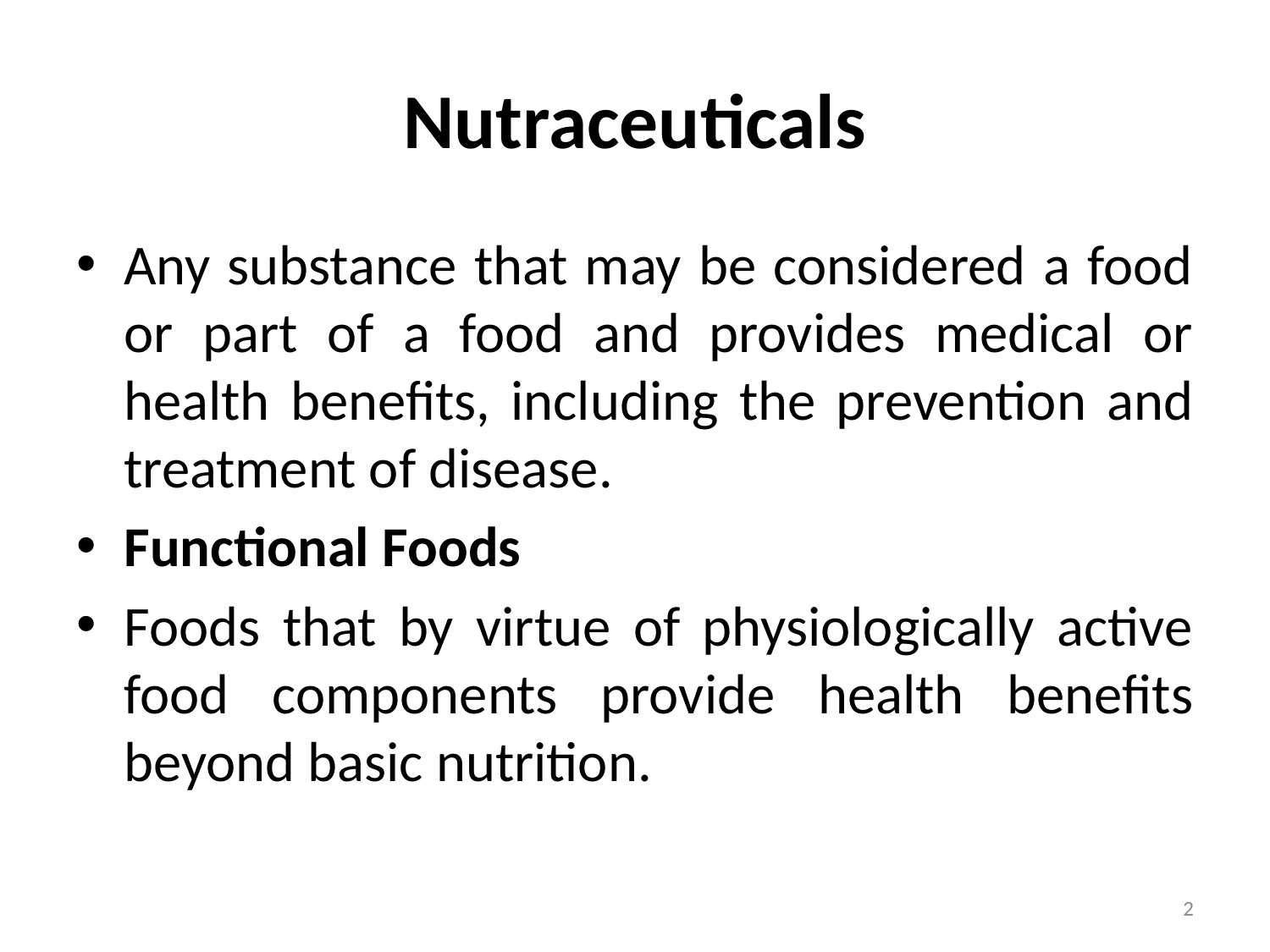

# Nutraceuticals
Any substance that may be considered a food or part of a food and provides medical or health benefits, including the prevention and treatment of disease.
Functional Foods
Foods that by virtue of physiologically active food components provide health benefits beyond basic nutrition.
2